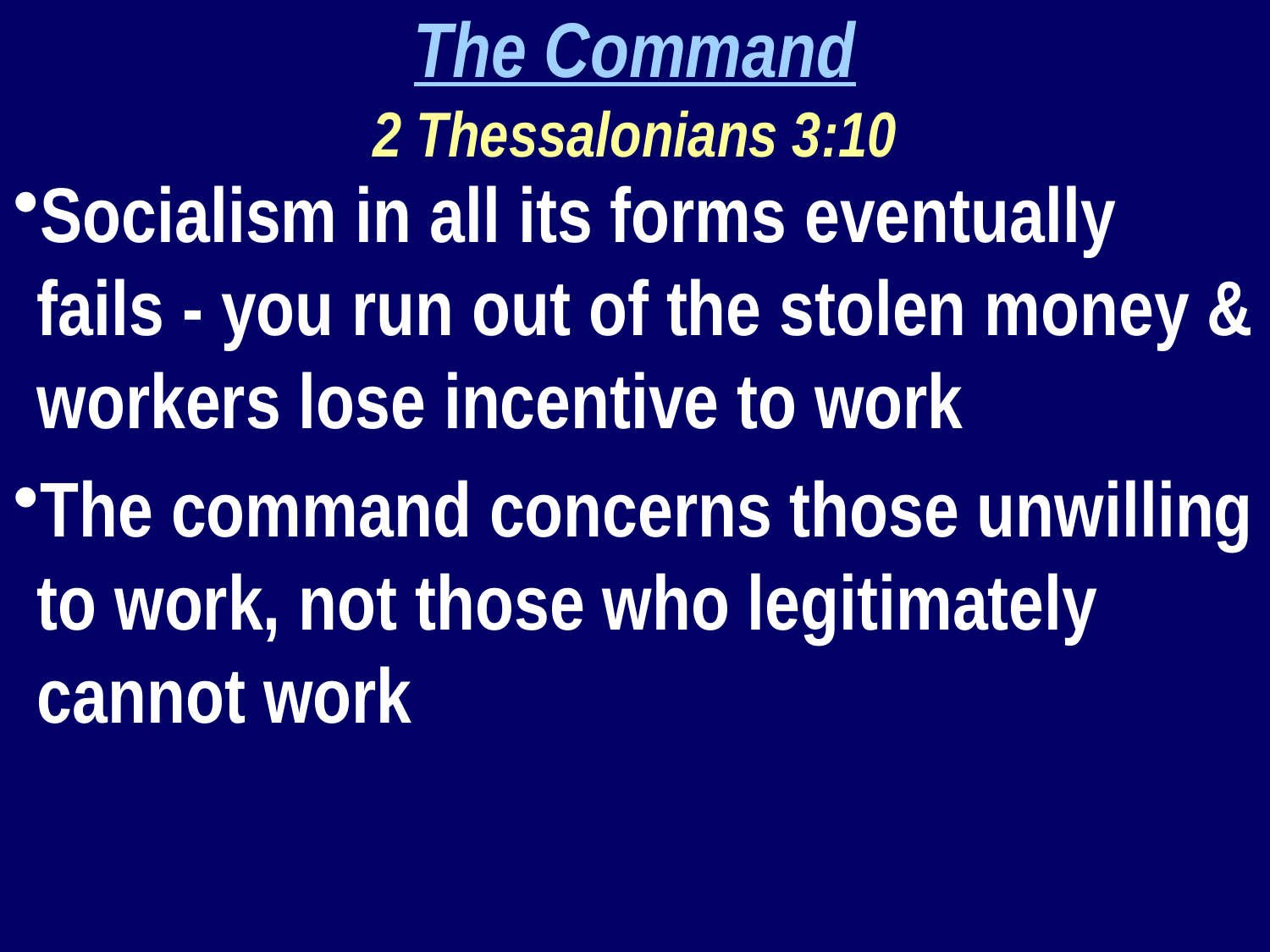

The Command
2 Thessalonians 3:10
Socialism in all its forms eventually fails - you run out of the stolen money & workers lose incentive to work
The command concerns those unwilling to work, not those who legitimately cannot work